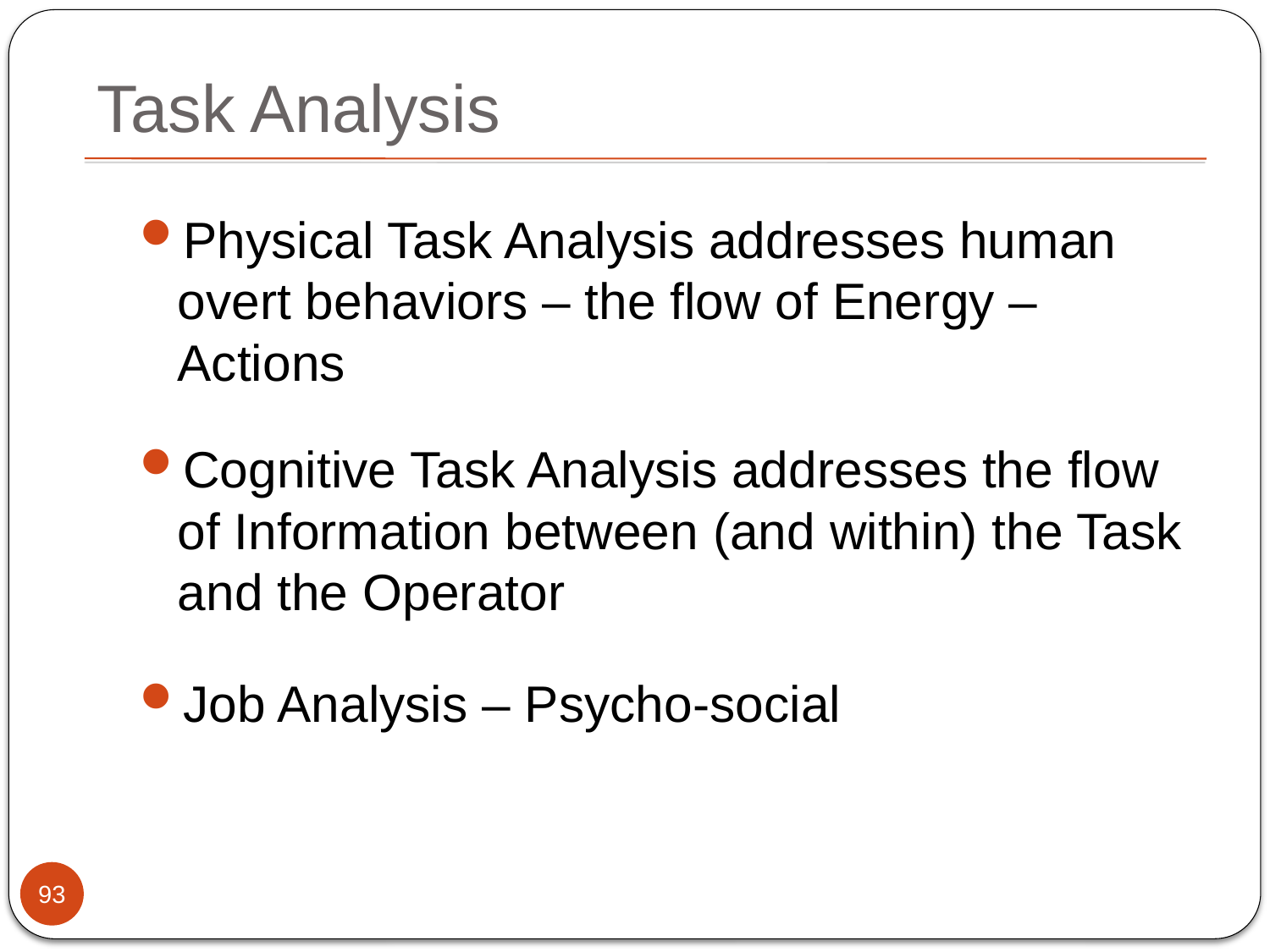

# Task Analysis
Physical Task Analysis addresses human overt behaviors – the flow of Energy – Actions

Cognitive Task Analysis addresses the flow of Information between (and within) the Task and the Operator

Job Analysis – Psycho-social
93